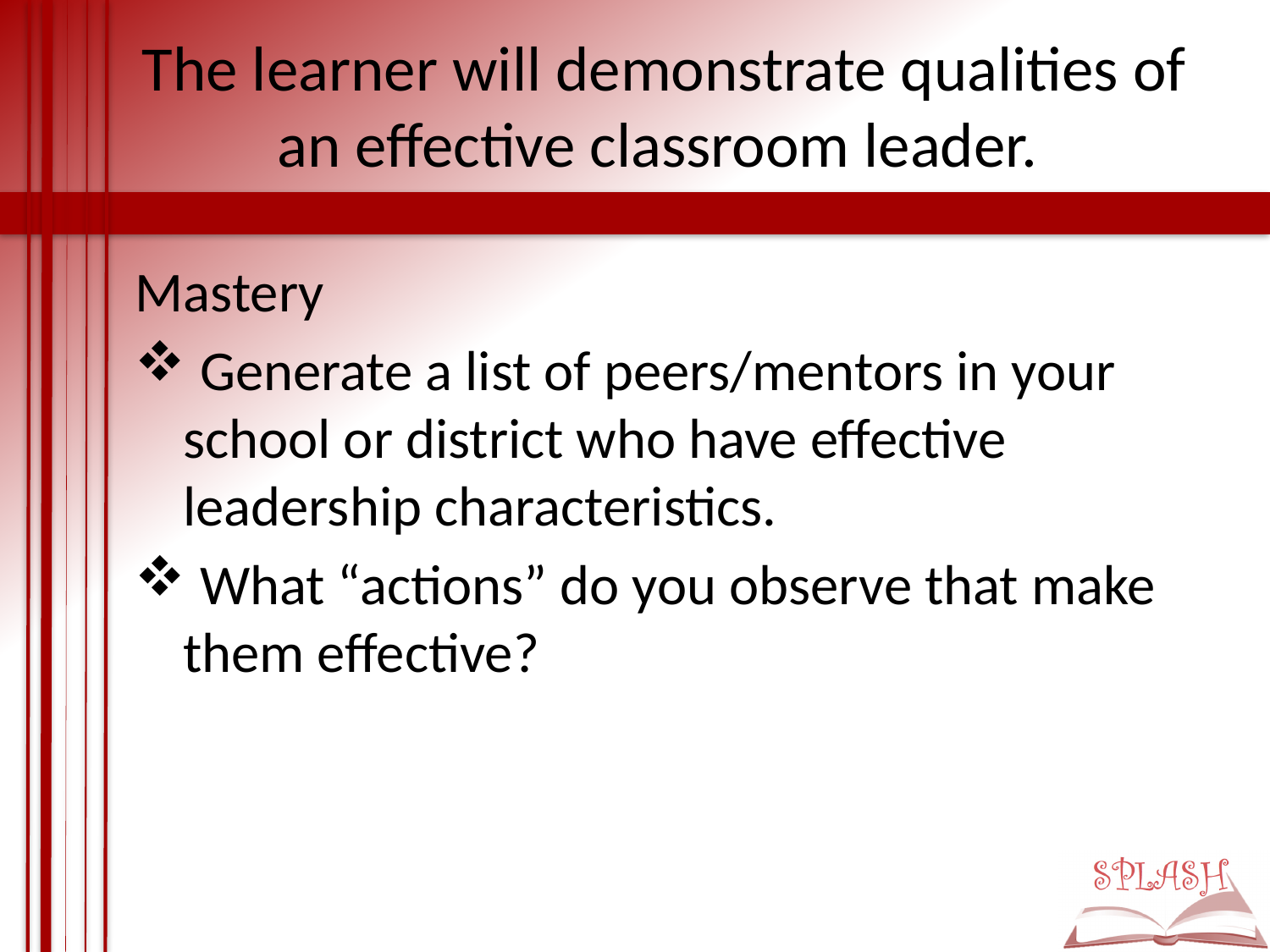

# The learner will demonstrate qualities of an effective classroom leader.
Mastery
 Generate a list of peers/mentors in your school or district who have effective leadership characteristics.
 What “actions” do you observe that make them effective?